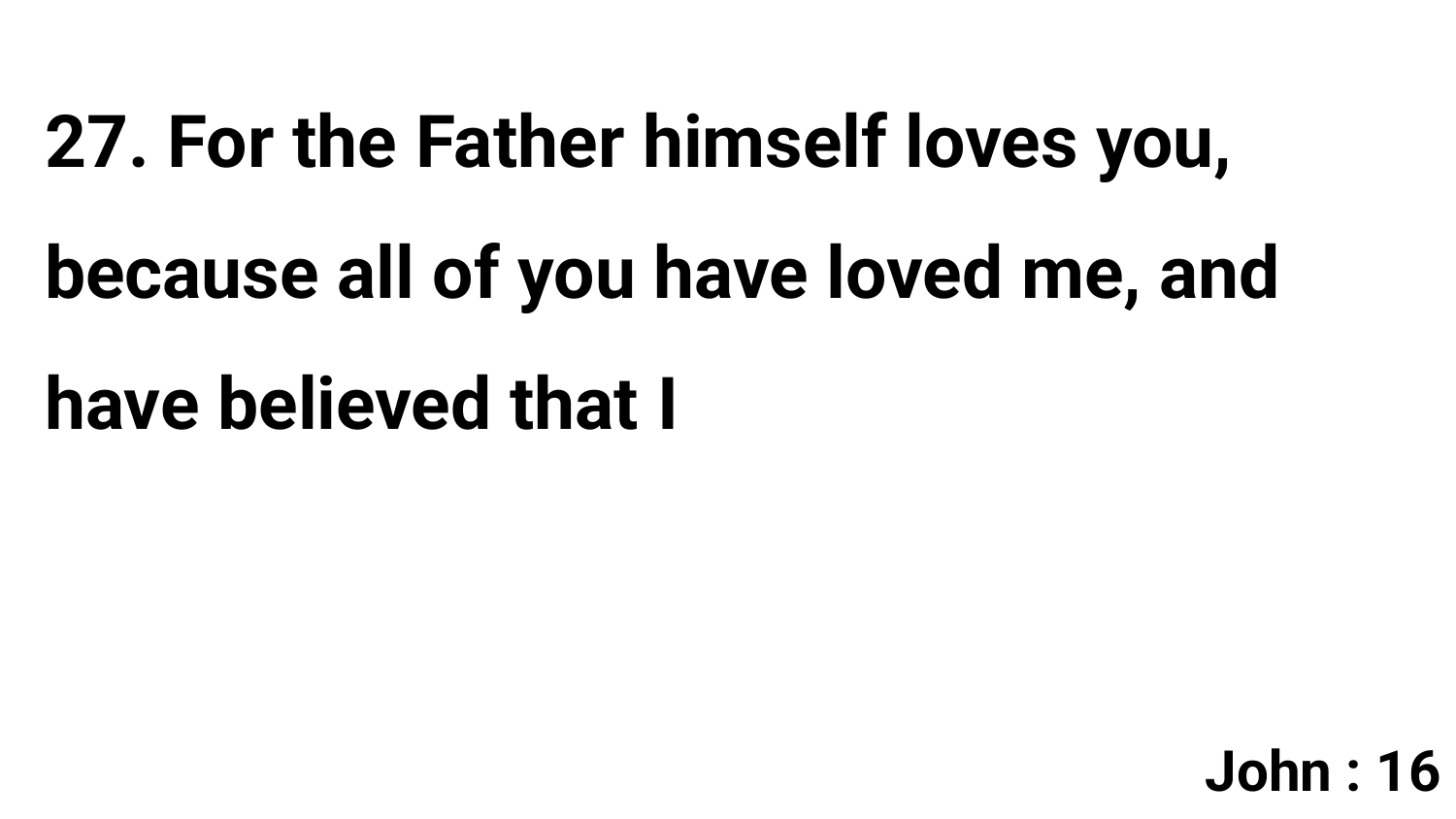

27. For the Father himself loves you, because all of you have loved me, and have believed that I
John : 16